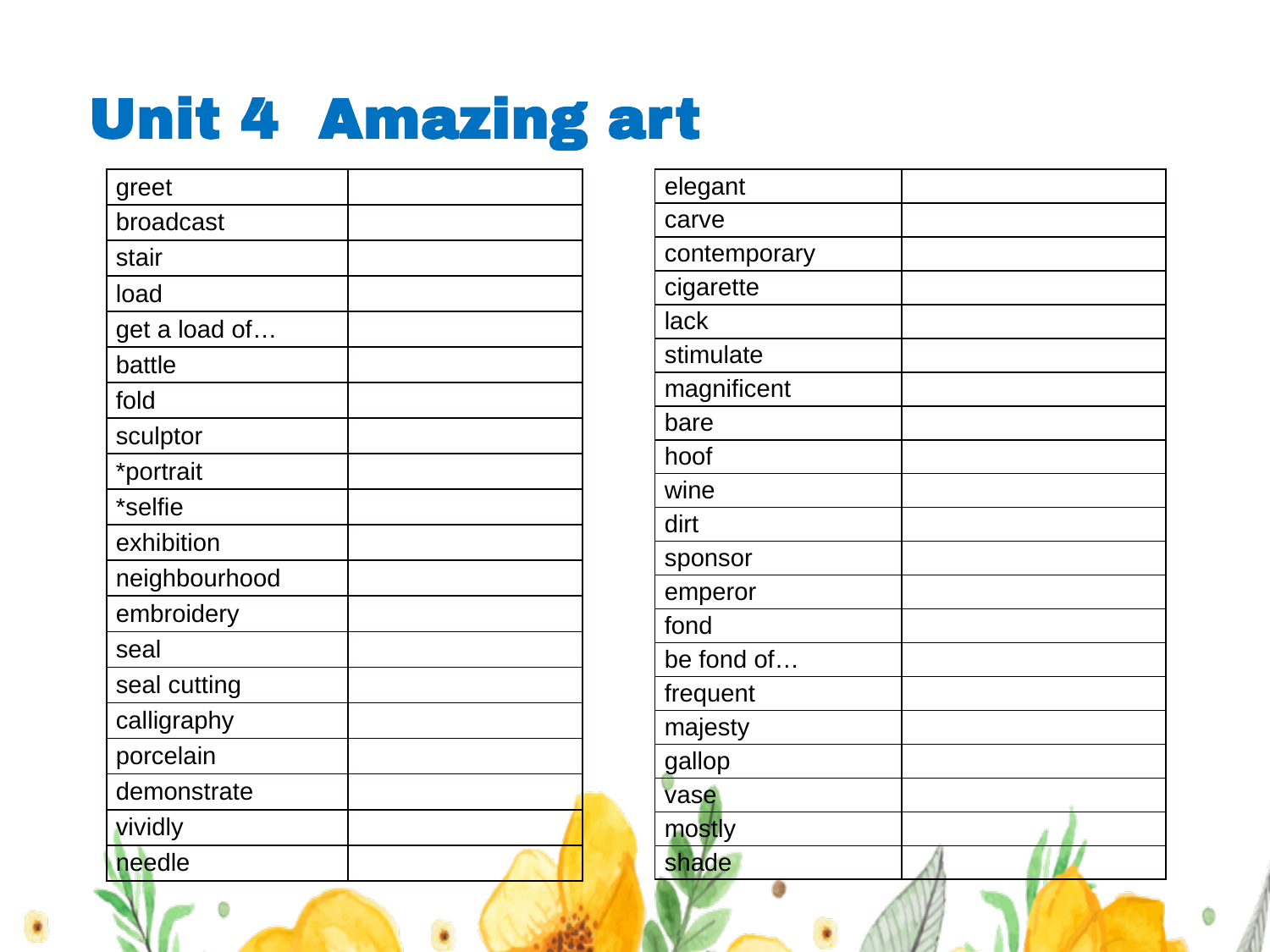

# Unit 4  Amazing art
| greet |  |
| --- | --- |
| broadcast |  |
| stair |  |
| load |  |
| get a load of… |  |
| battle |  |
| fold |  |
| sculptor |  |
| \*portrait |  |
| \*selfie |  |
| exhibition |  |
| neighbourhood |  |
| embroidery |  |
| seal |  |
| seal cutting |  |
| calligraphy |  |
| porcelain |  |
| demonstrate |  |
| vividly |  |
| needle |  |
| elegant |  |
| --- | --- |
| carve |  |
| contemporary |  |
| cigarette |  |
| lack |  |
| stimulate |  |
| magnificent |  |
| bare |  |
| hoof |  |
| wine |  |
| dirt |  |
| sponsor |  |
| emperor |  |
| fond |  |
| be fond of… |  |
| frequent |  |
| majesty |  |
| gallop |  |
| vase |  |
| mostly |  |
| shade |  |